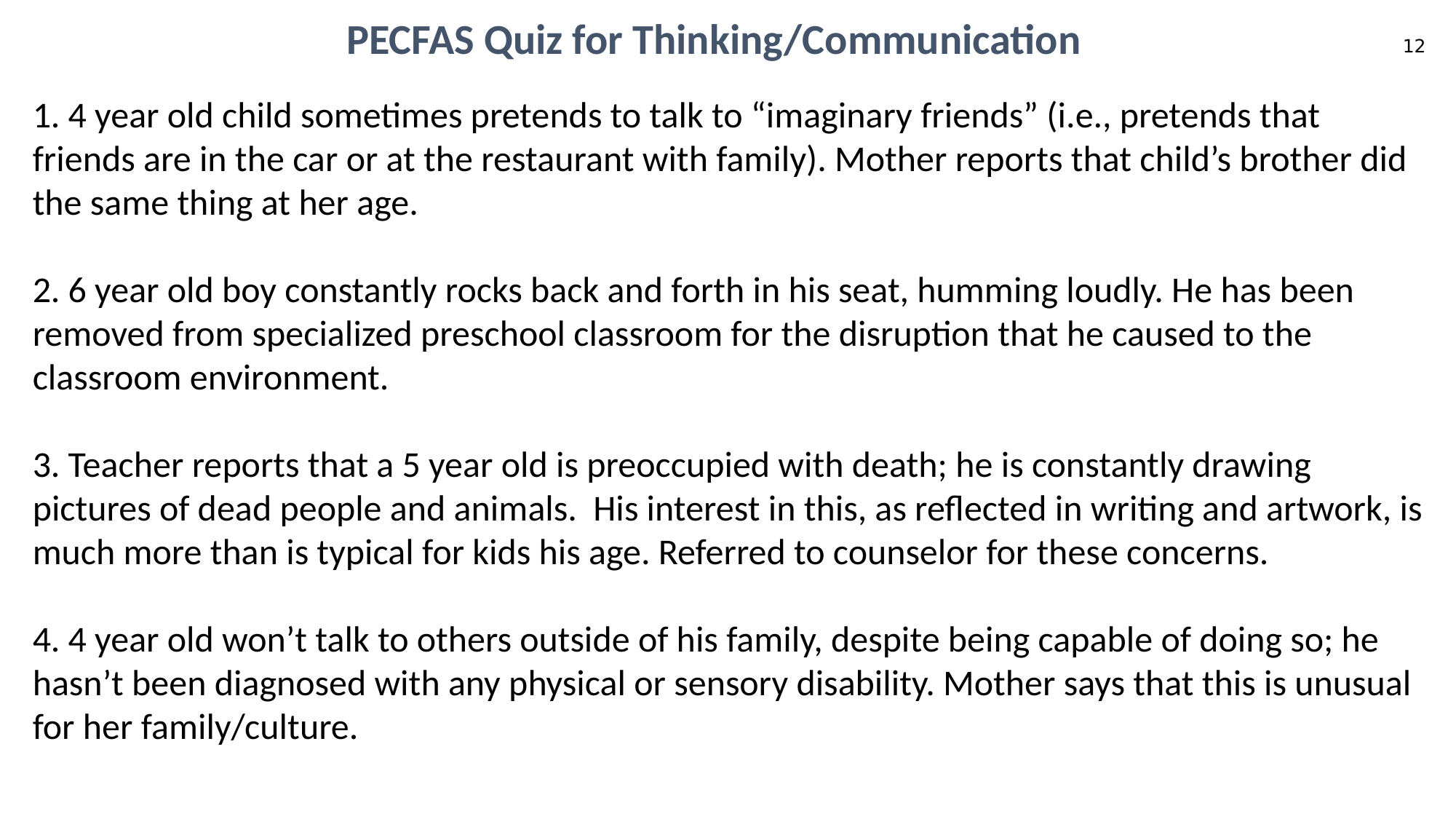

PECFAS Quiz for Thinking/Communication
12
1. 4 year old child sometimes pretends to talk to “imaginary friends” (i.e., pretends that friends are in the car or at the restaurant with family). Mother reports that child’s brother did the same thing at her age.

2. 6 year old boy constantly rocks back and forth in his seat, humming loudly. He has been removed from specialized preschool classroom for the disruption that he caused to the classroom environment.

3. Teacher reports that a 5 year old is preoccupied with death; he is constantly drawing pictures of dead people and animals.  His interest in this, as reflected in writing and artwork, is much more than is typical for kids his age. Referred to counselor for these concerns.

4. 4 year old won’t talk to others outside of his family, despite being capable of doing so; he hasn’t been diagnosed with any physical or sensory disability. Mother says that this is unusual for her family/culture.